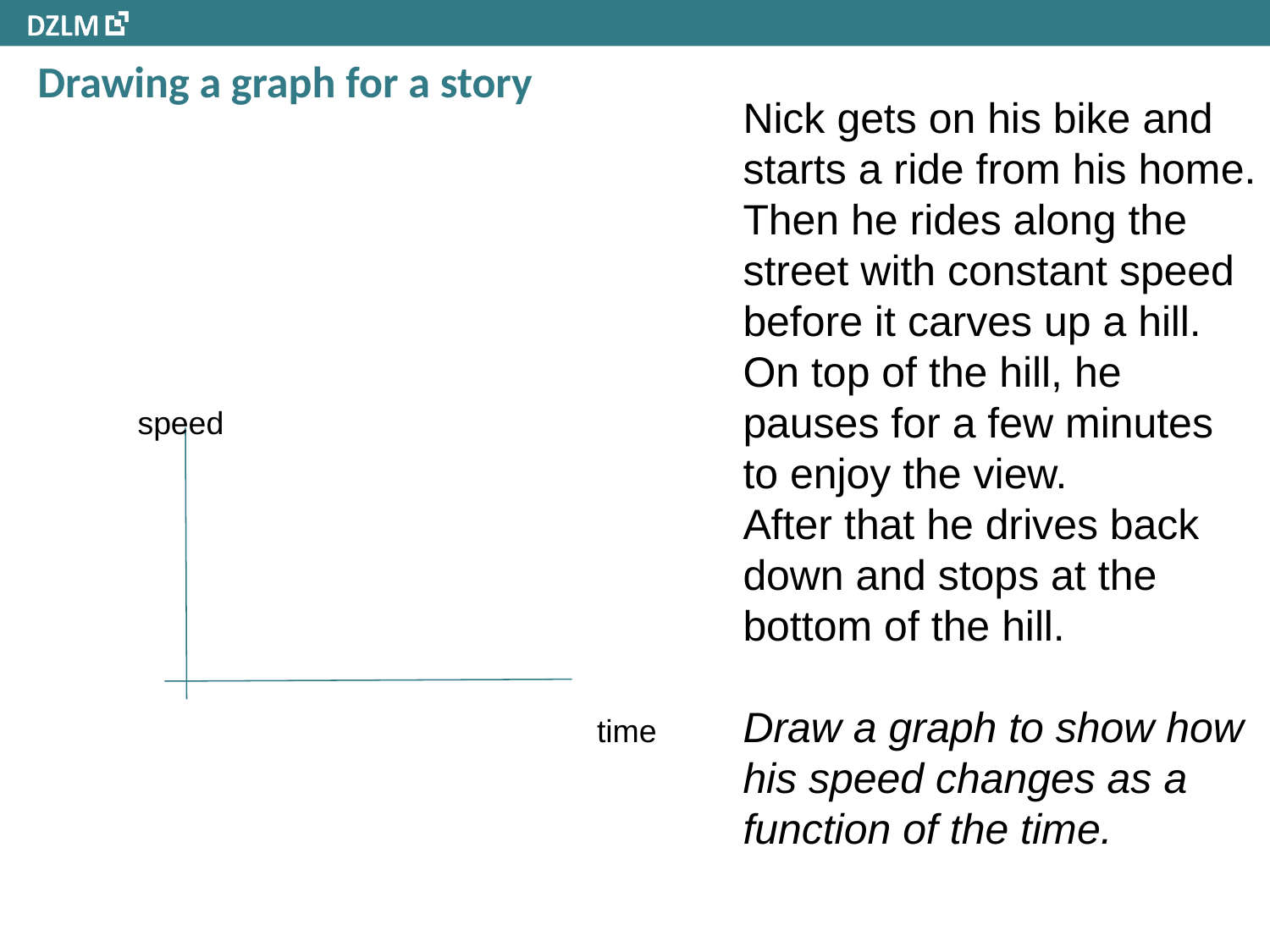

# Drawing a graph for a story
Nick gets on his bike and starts a ride from his home.
Then he rides along the street with constant speed before it carves up a hill.
On top of the hill, he pauses for a few minutes to enjoy the view.
After that he drives back down and stops at the bottom of the hill.

Draw a graph to show how his speed changes as a function of the time.
speed
time